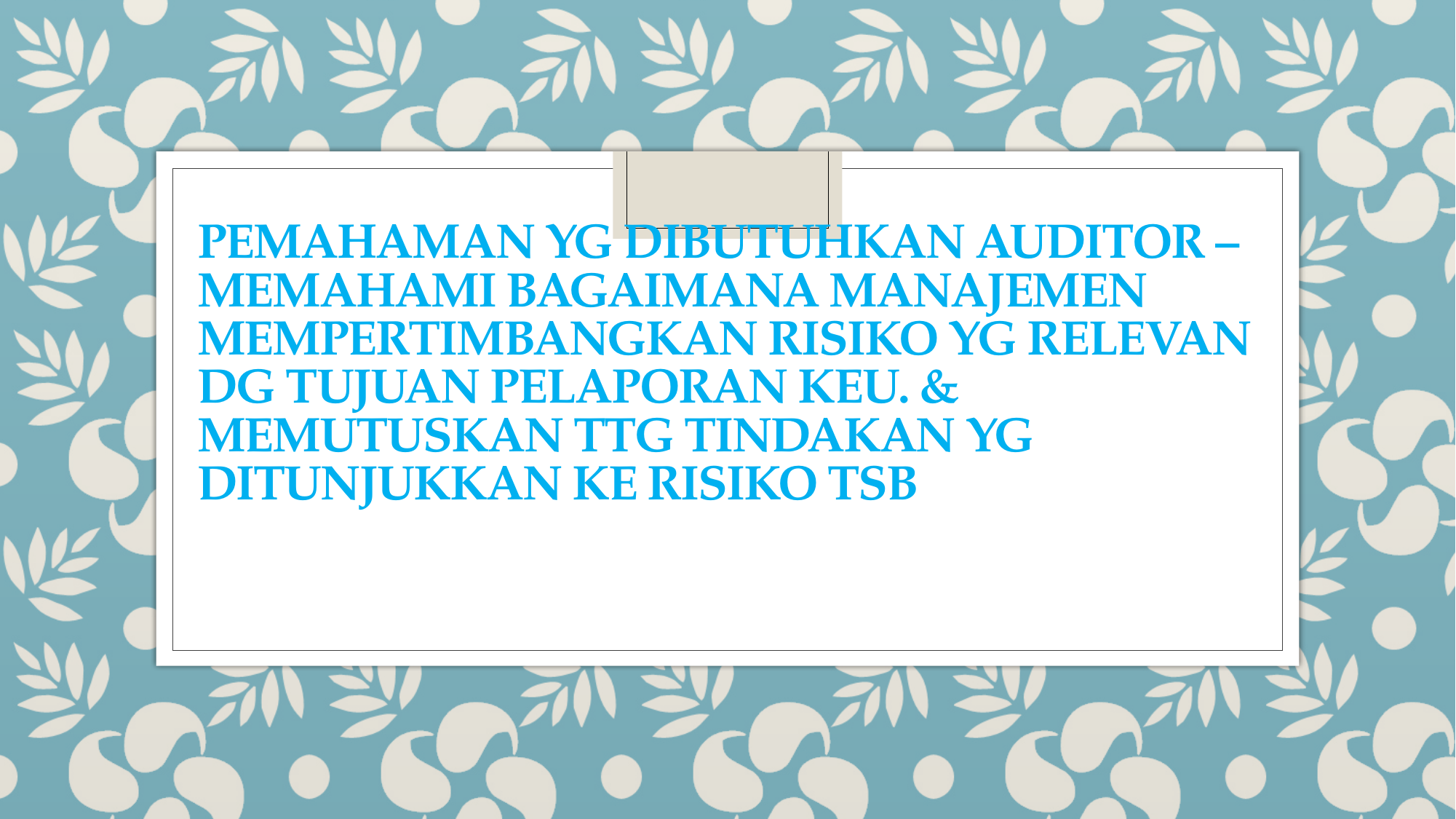

# pemahaman yg dibutuhkan auditor – memahami bagaimana manajemen mempertimbangkan risiko yg relevan dg tujuan pelaporan keu. & memutuskan ttg tindakan yg ditunjukkan ke risiko tsb